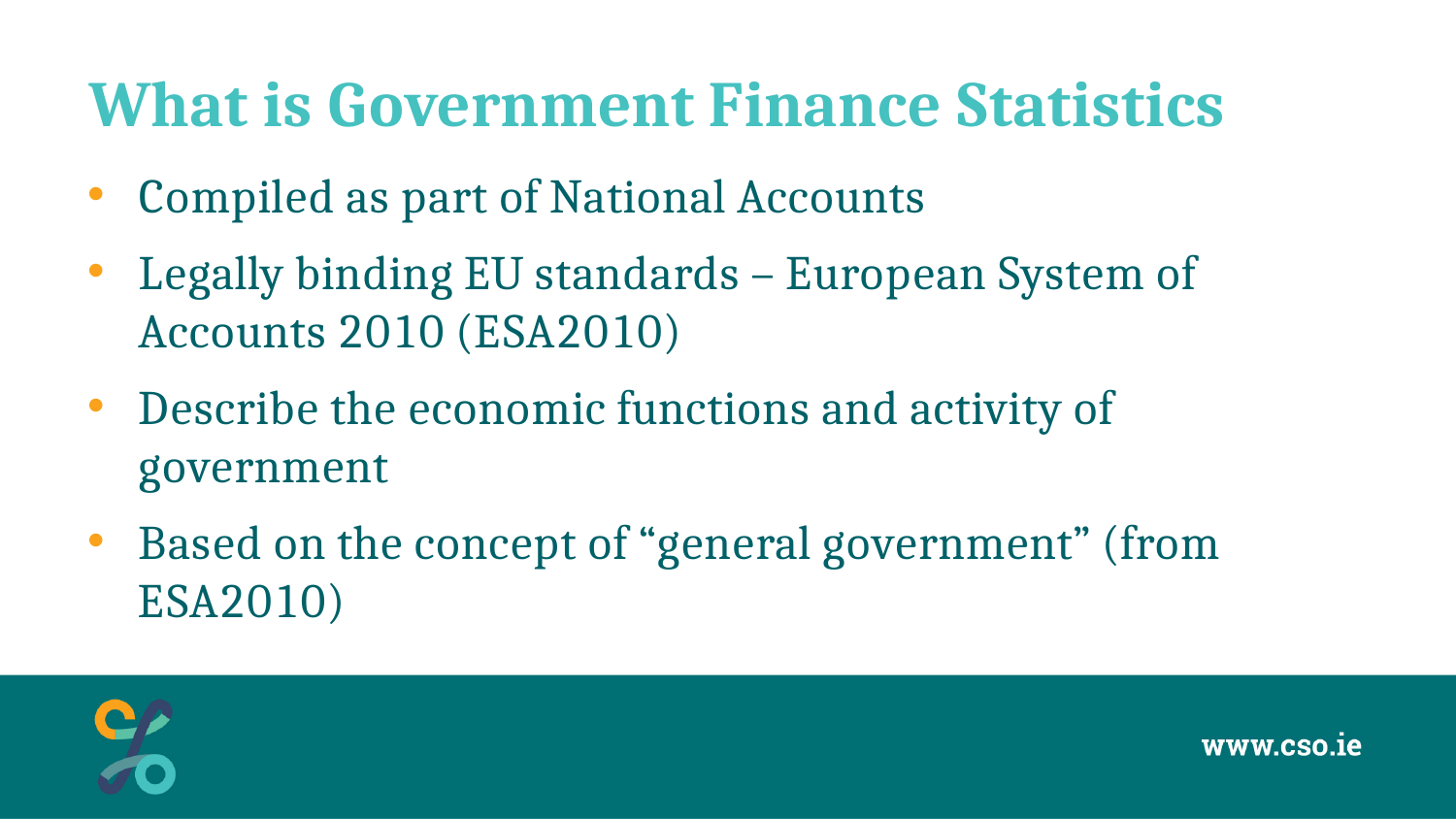

# What is Government Finance Statistics
Compiled as part of National Accounts
Legally binding EU standards – European System of Accounts 2010 (ESA2010)
Describe the economic functions and activity of government
Based on the concept of “general government” (from ESA2010)